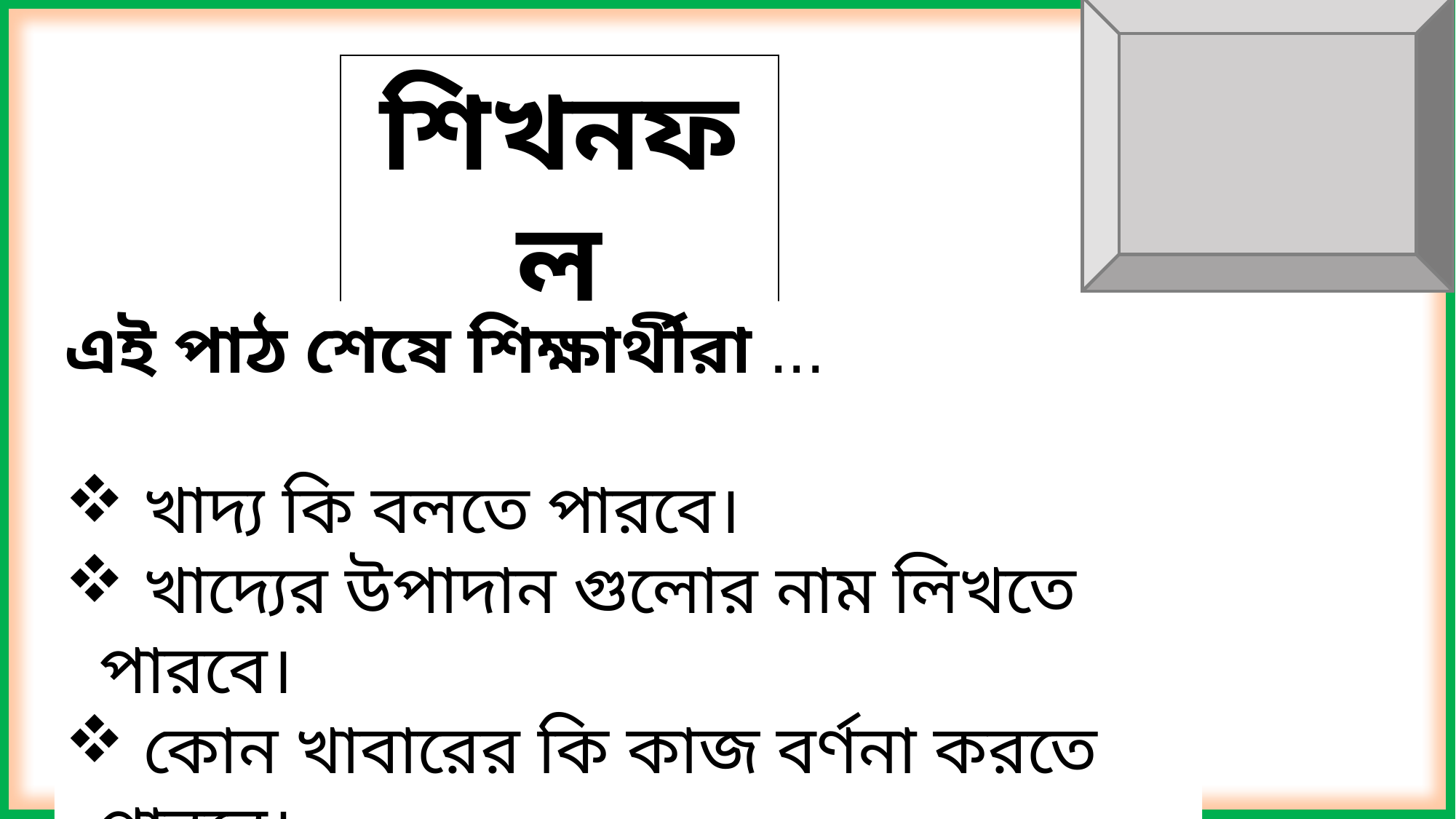

শিখনফল
এই পাঠ শেষে শিক্ষার্থীরা ...

 খাদ্য কি বলতে পারবে।
 খাদ্যের উপাদান গুলোর নাম লিখতে পারবে।
 কোন খাবারের কি কাজ বর্ণনা করতে পারবে।